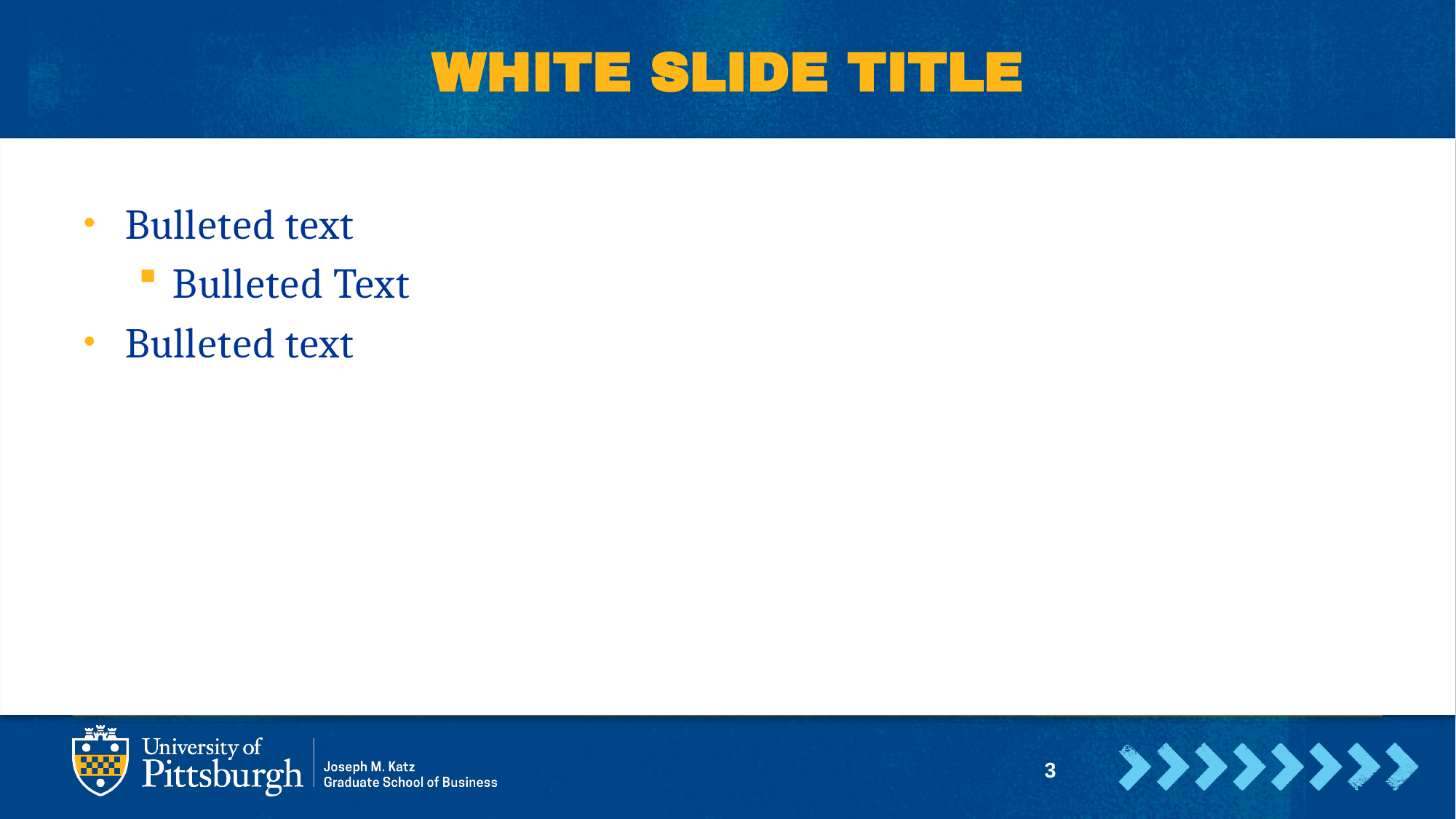

# WHITE SLIDE TITLE
Bulleted text
Bulleted Text
Bulleted text
3